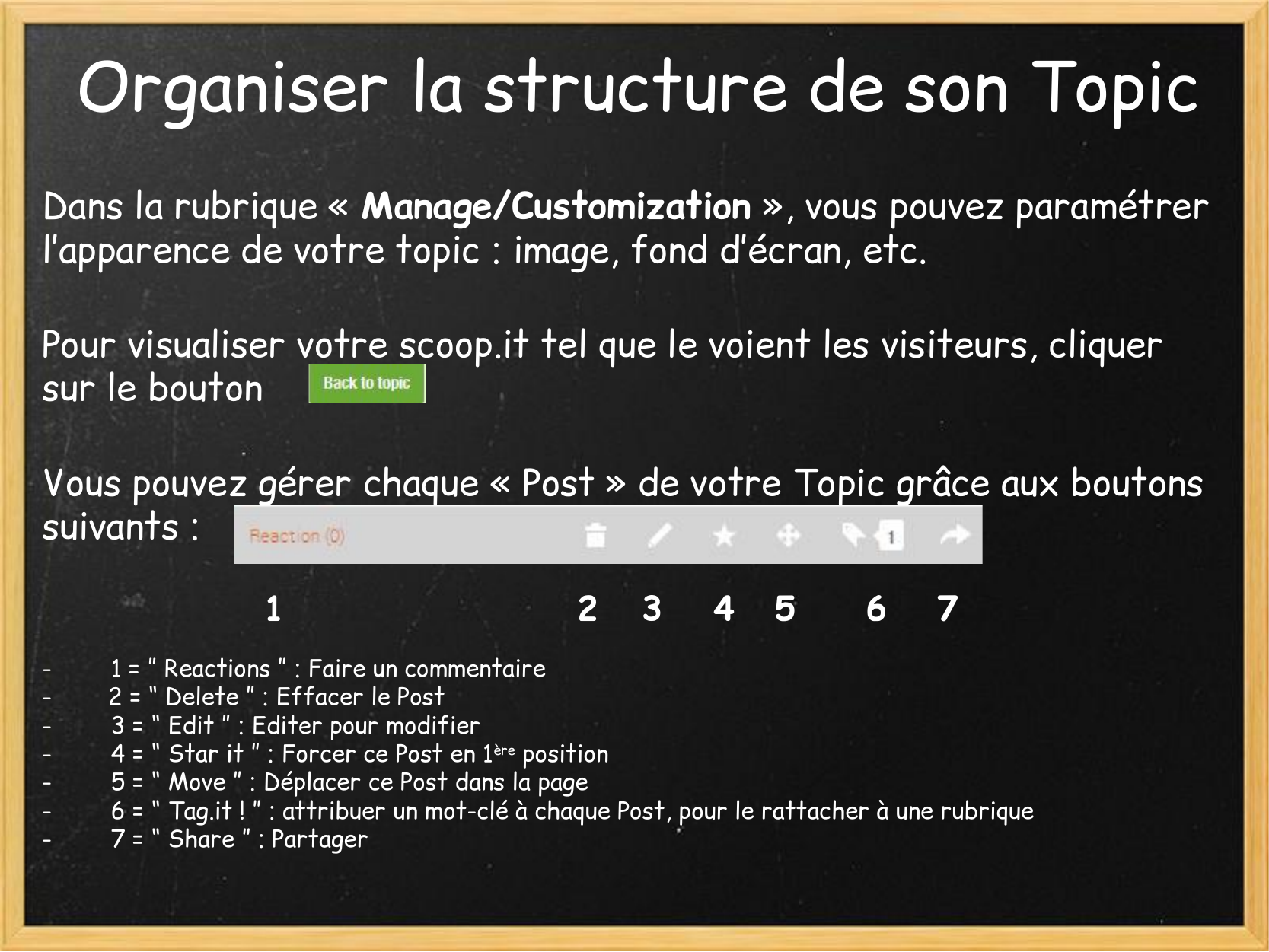

# Organiser la structure de son Topic
Dans la rubrique « Manage/Customization », vous pouvez paramétrer l’apparence de votre topic : image, fond d’écran, etc.

Pour visualiser votre scoop.it tel que le voient les visiteurs, cliquer sur le bouton

Vous pouvez gérer chaque « Post » de votre Topic grâce aux boutons suivants :

                      1                    2   3     4    5       6     7

-          1 = ” Reactions ” : Faire un commentaire
-        2 = “ Delete ” : Effacer le Post
-          3 = “ Edit ” : Editer pour modifier
-          4 = “ Star it ” : Forcer ce Post en 1ère position
-          5 = “ Move ” : Déplacer ce Post dans la page
-          6 = “ Tag.it ! ” : attribuer un mot-clé à chaque Post, pour le rattacher à une rubrique
-          7 = “ Share ” : Partager